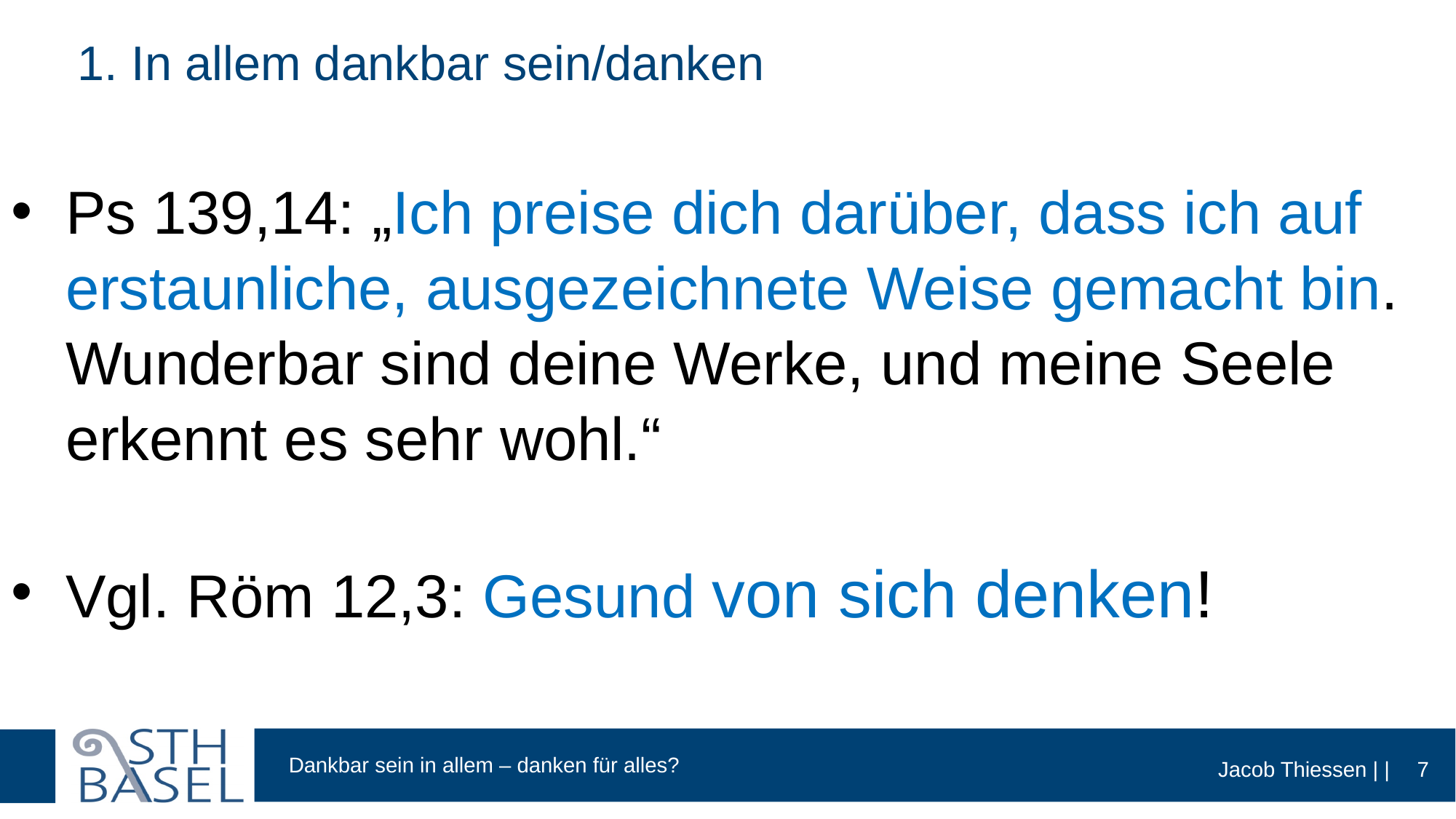

# 1. In allem dankbar sein/danken
Ps 139,14: „Ich preise dich darüber, dass ich auf erstaunliche, ausgezeichnete Weise gemacht bin. Wunderbar sind deine Werke, und meine Seele erkennt es sehr wohl.“
Vgl. Röm 12,3: Gesund von sich denken!
7